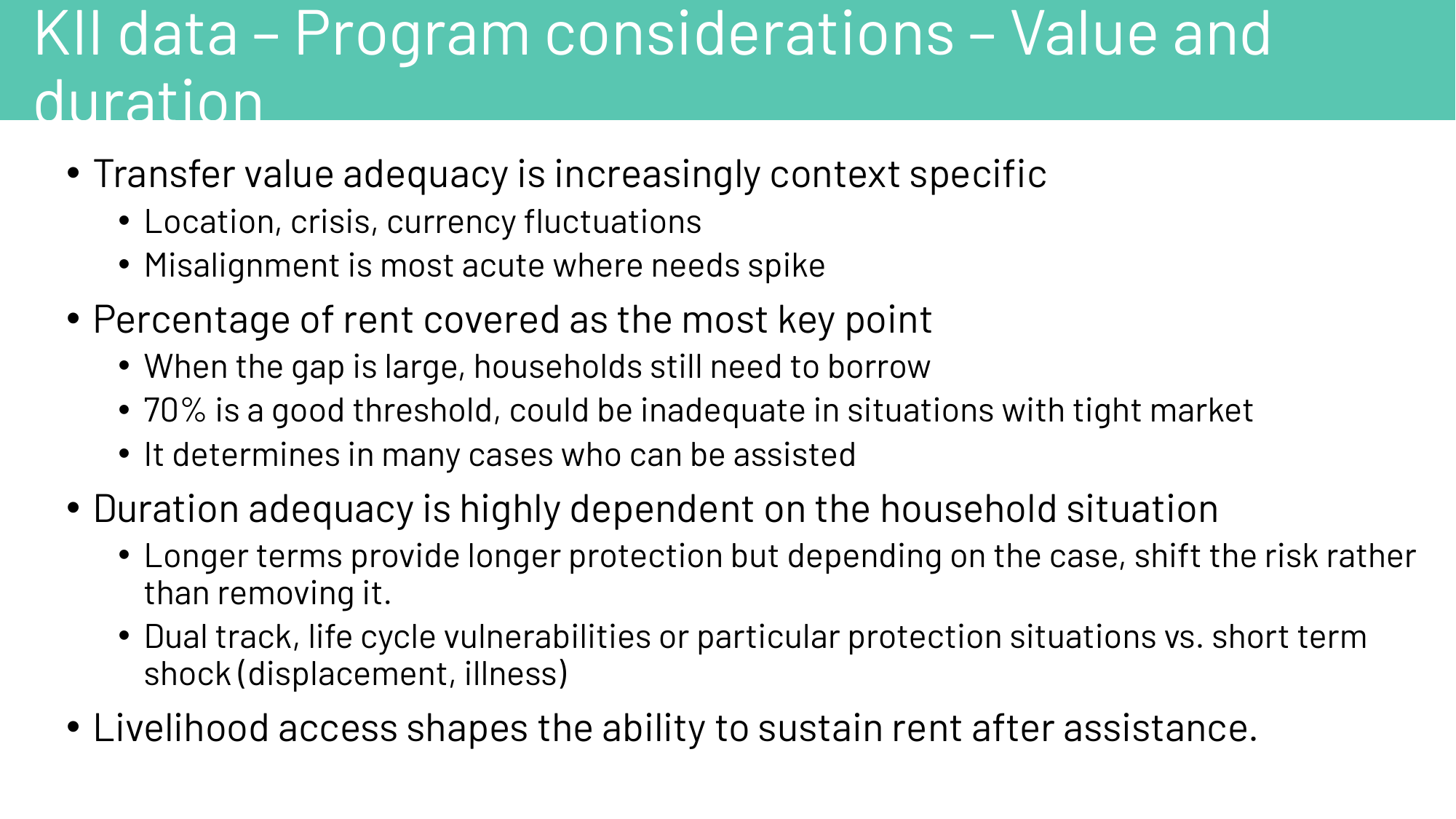

KII data – Program considerations – Value and duration
Transfer value adequacy is increasingly context specific
Location, crisis, currency fluctuations
Misalignment is most acute where needs spike
Percentage of rent covered as the most key point
When the gap is large, households still need to borrow
70% is a good threshold, could be inadequate in situations with tight market
It determines in many cases who can be assisted
Duration adequacy is highly dependent on the household situation
Longer terms provide longer protection but depending on the case, shift the risk rather than removing it.
Dual track, life cycle vulnerabilities or particular protection situations vs. short term shock (displacement, illness)
Livelihood access shapes the ability to sustain rent after assistance.